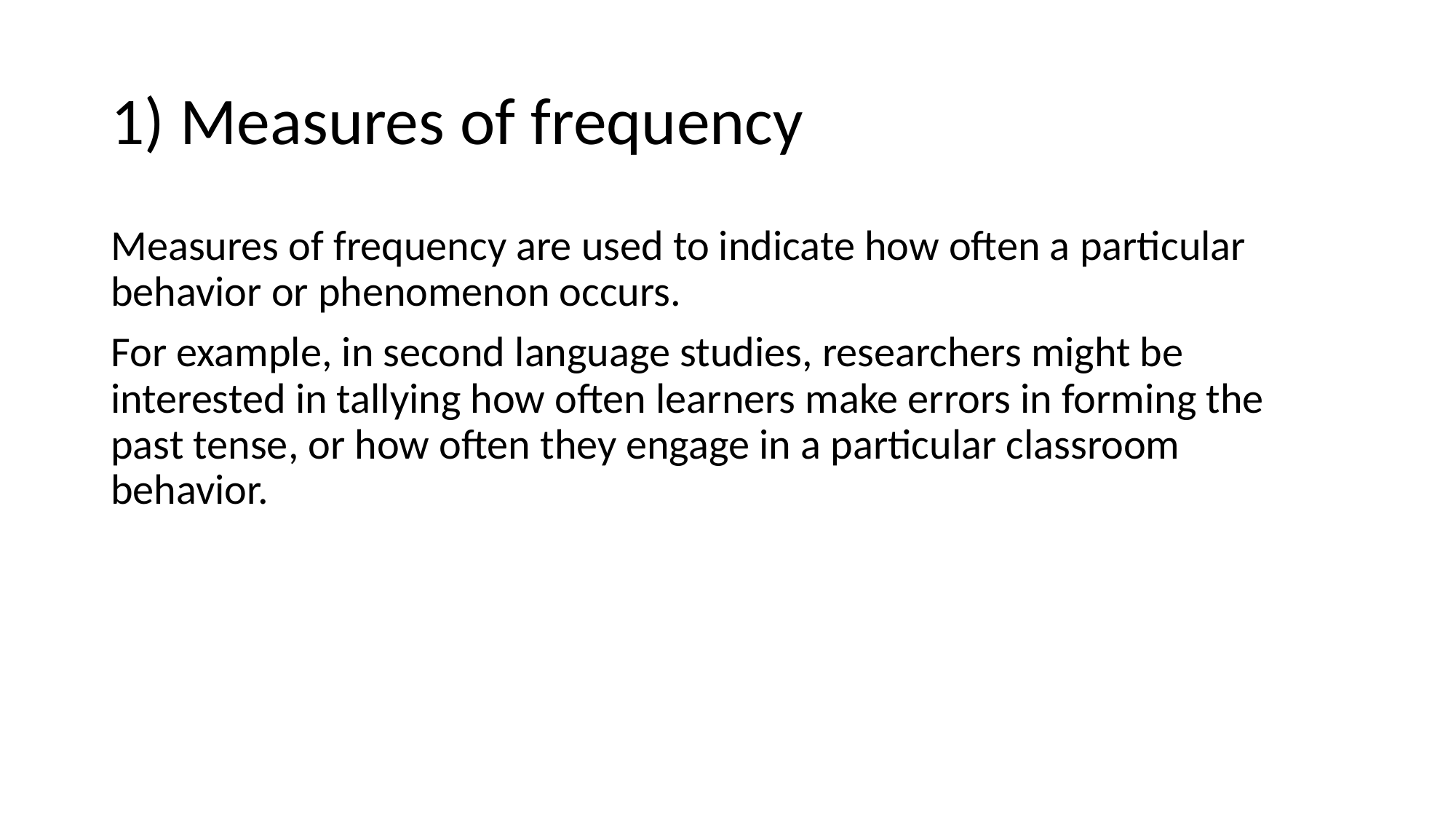

# 1) Measures of frequency
Measures of frequency are used to indicate how often a particular behavior or phenomenon occurs.
For example, in second language studies, researchers might be interested in tallying how often learners make errors in forming the past tense, or how often they engage in a particular classroom behavior.